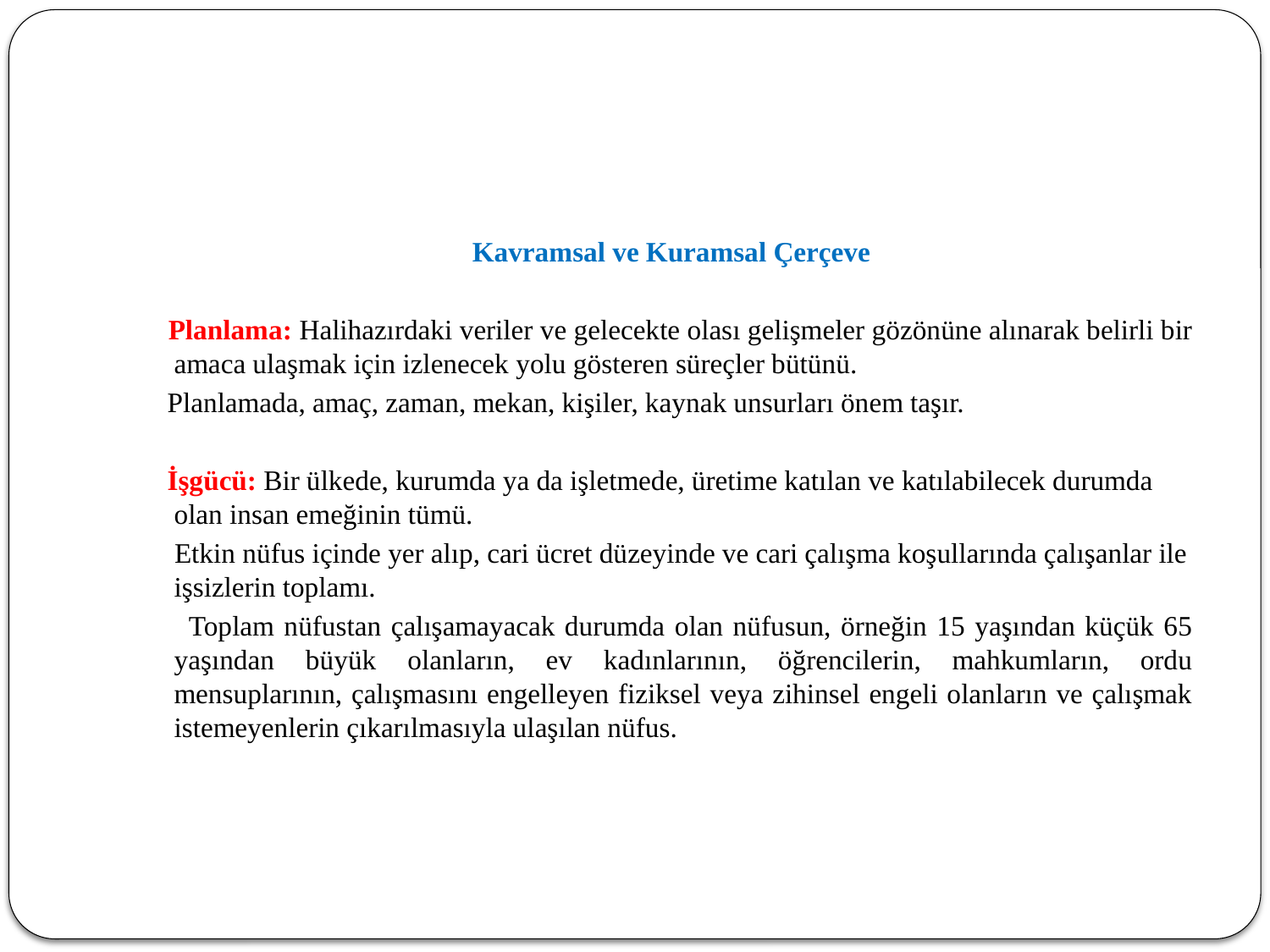

#

  Kavramsal ve Kuramsal Çerçeve

    Planlama: Halihazırdaki veriler ve gelecekte olası gelişmeler gözönüne alınarak belirli bir amaca ulaşmak için izlenecek yolu gösteren süreçler bütünü.
    Planlamada, amaç, zaman, mekan, kişiler, kaynak unsurları önem taşır.

    İşgücü: Bir ülkede, kurumda ya da işletmede, üretime katılan ve katılabilecek durumda olan insan emeğinin tümü.
     Etkin nüfus içinde yer alıp, cari ücret düzeyinde ve cari çalışma koşullarında çalışanlar ile işsizlerin toplamı.
     Toplam nüfustan çalışamayacak durumda olan nüfusun, örneğin 15 yaşından küçük 65 yaşından büyük olanların, ev kadınlarının, öğrencilerin, mahkumların, ordu mensuplarının, çalışmasını engelleyen fiziksel veya zihinsel engeli olanların ve çalışmak istemeyenlerin çıkarılmasıyla ulaşılan nüfus.